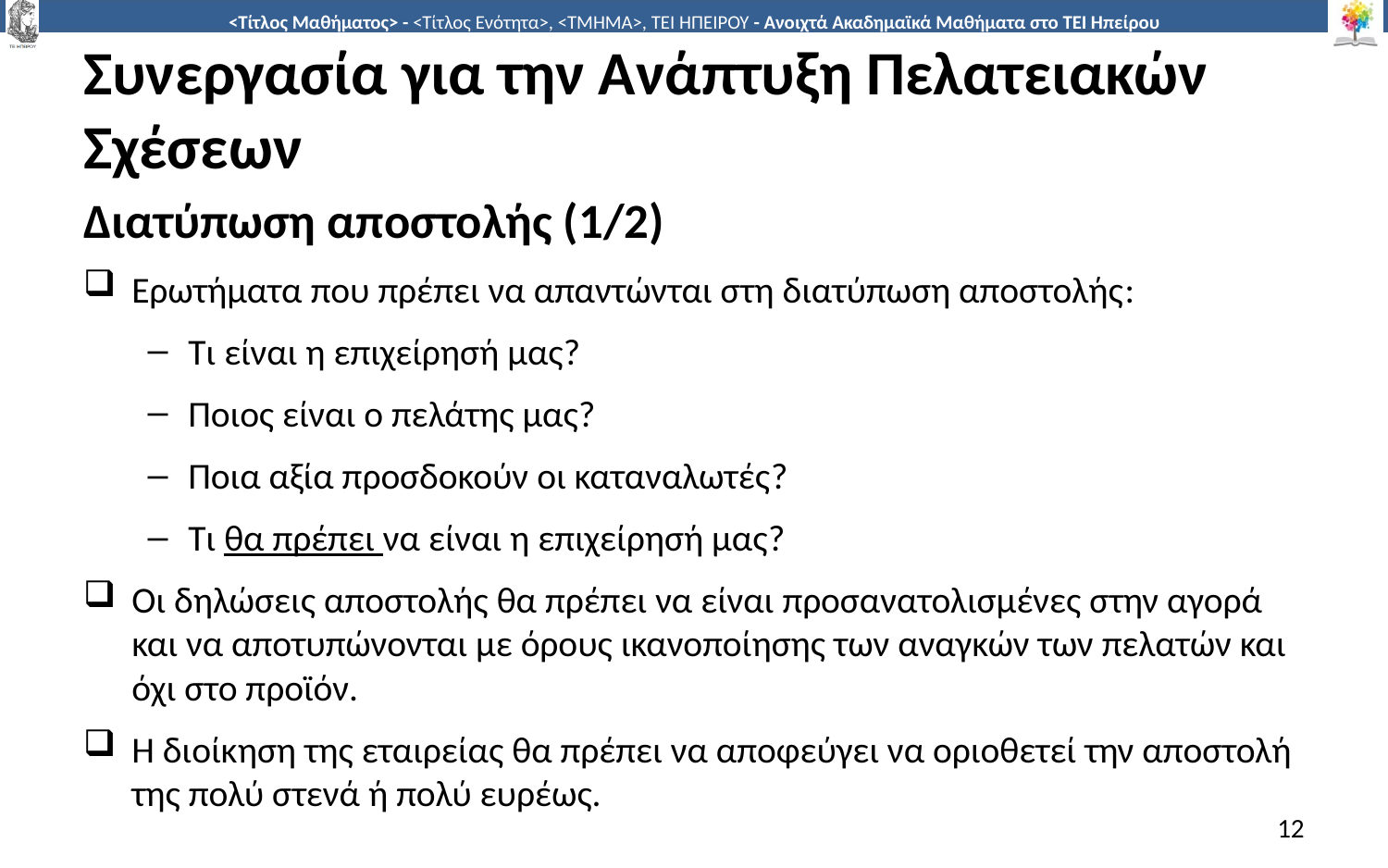

# Συνεργασία για την Ανάπτυξη Πελατειακών Σχέσεων
Διατύπωση αποστολής (1/2)
Ερωτήματα που πρέπει να απαντώνται στη διατύπωση αποστολής:
Τι είναι η επιχείρησή μας?
Ποιος είναι ο πελάτης μας?
Ποια αξία προσδοκούν οι καταναλωτές?
Τι θα πρέπει να είναι η επιχείρησή μας?
Οι δηλώσεις αποστολής θα πρέπει να είναι προσανατολισμένες στην αγορά και να αποτυπώνονται με όρους ικανοποίησης των αναγκών των πελατών και όχι στο προϊόν.
H διοίκηση της εταιρείας θα πρέπει να αποφεύγει να οριοθετεί την αποστολή της πολύ στενά ή πολύ ευρέως.

12